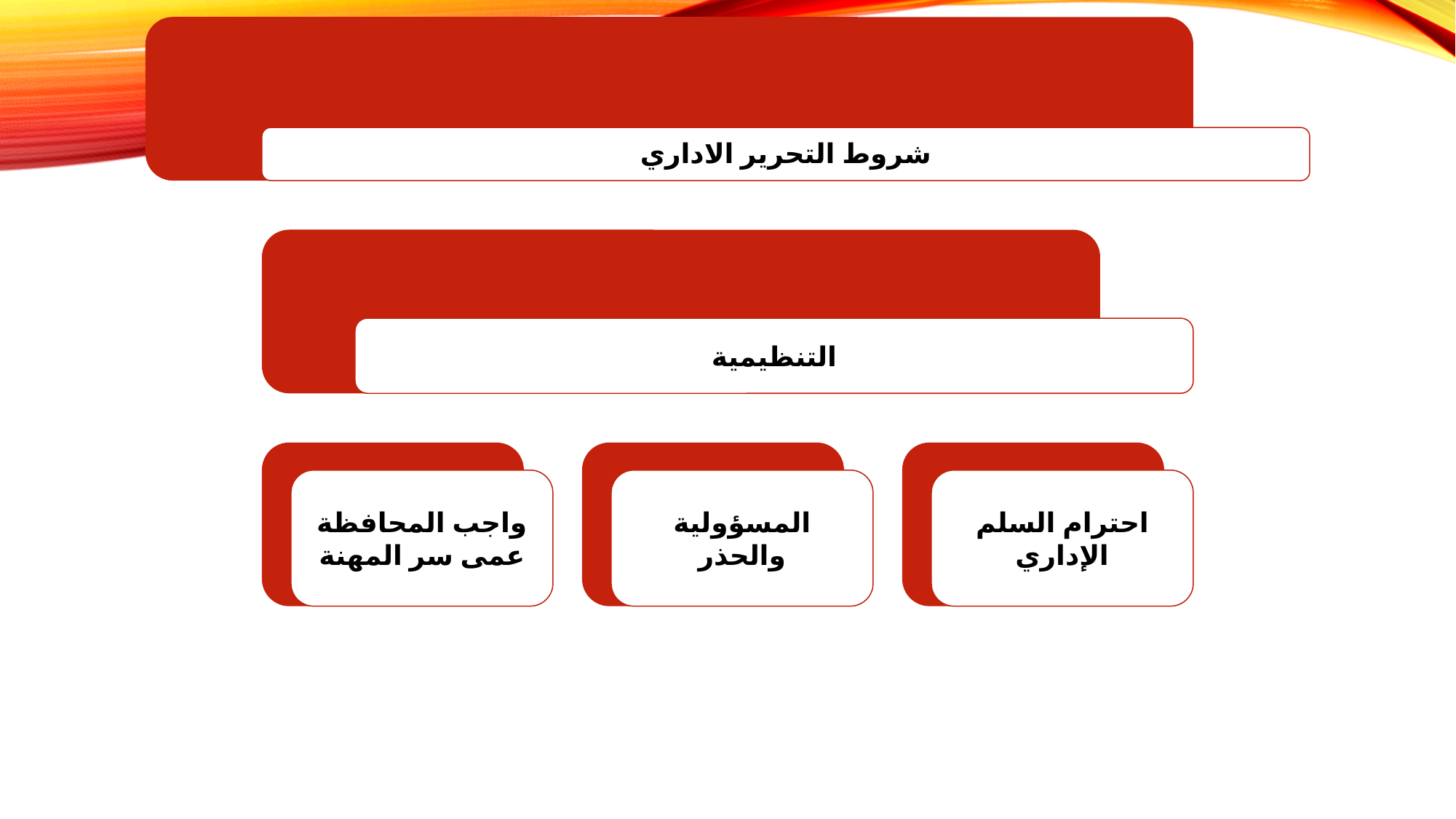

التنظيمية
المسؤولية والحذر
واجب المحافظة عمى سر المهنة